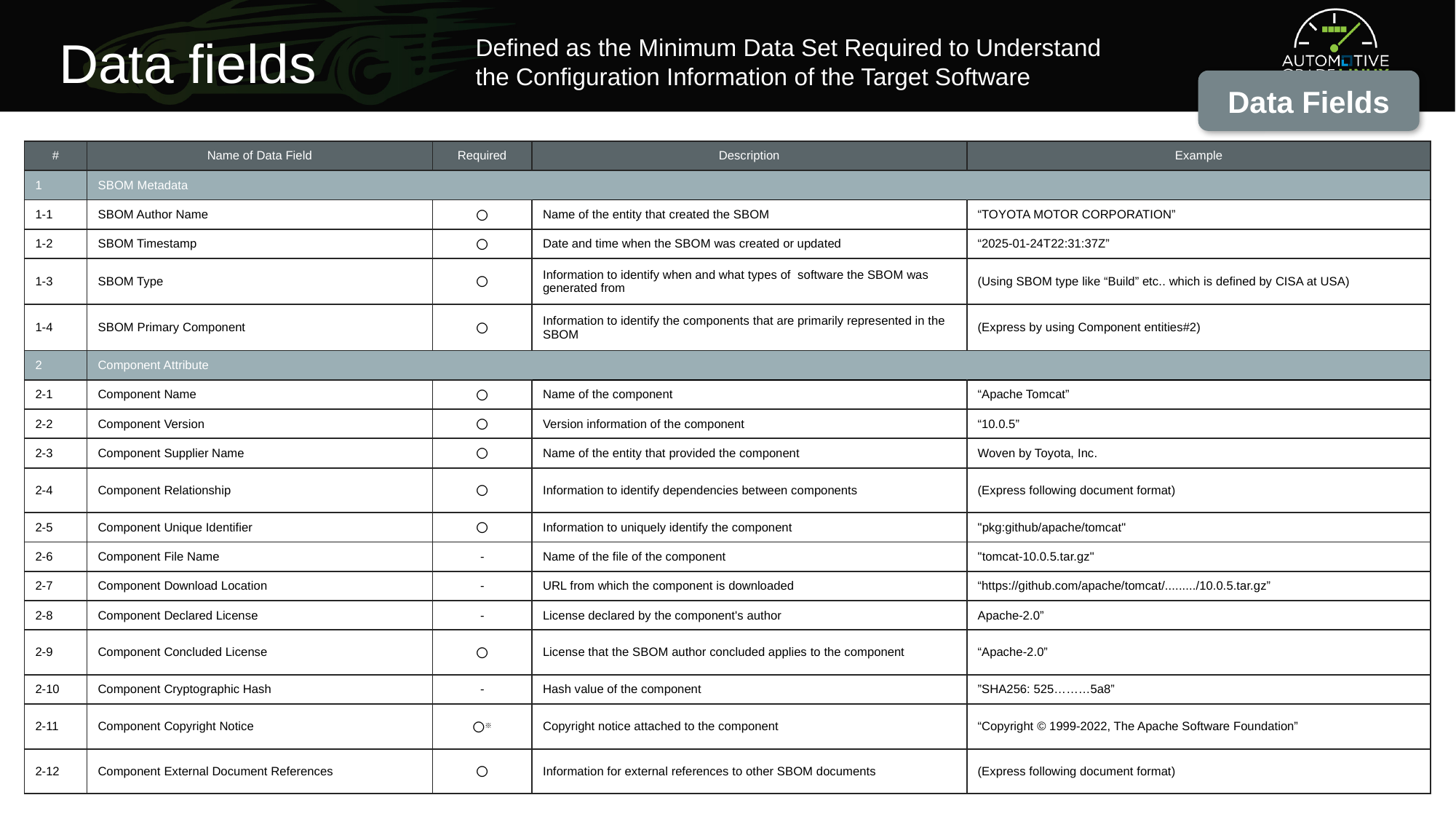

Data fields
Defined as the Minimum Data Set Required to Understand the Configuration Information of the Target Software
Data Fields
| # | Name of Data Field | Required | Description | Example |
| --- | --- | --- | --- | --- |
| 1 | SBOM Metadata |  |  |  |
| 1-1 | SBOM Author Name | 〇 | Name of the entity that created the SBOM | “TOYOTA MOTOR CORPORATION” |
| 1-2 | SBOM Timestamp | 〇 | Date and time when the SBOM was created or updated | “2025-01-24T22:31:37Z” |
| 1-3 | SBOM Type | 〇 | Information to identify when and what types of software the SBOM was generated from | (Using SBOM type like “Build” etc.. which is defined by CISA at USA) |
| 1-4 | SBOM Primary Component | 〇 | Information to identify the components that are primarily represented in the SBOM | (Express by using Component entities#2) |
| 2 | Component Attribute |  |  |  |
| 2-1 | Component Name | 〇 | Name of the component | “Apache Tomcat” |
| 2-2 | Component Version | 〇 | Version information of the component | “10.0.5” |
| 2-3 | Component Supplier Name | 〇 | Name of the entity that provided the component | Woven by Toyota, Inc. |
| 2-4 | Component Relationship | 〇 | Information to identify dependencies between components | (Express following document format) |
| 2-5 | Component Unique Identifier | 〇 | Information to uniquely identify the component | "pkg:github/apache/tomcat" |
| 2-6 | Component File Name | - | Name of the file of the component | "tomcat-10.0.5.tar.gz" |
| 2-7 | Component Download Location | - | URL from which the component is downloaded | “https://github.com/apache/tomcat/........./10.0.5.tar.gz” |
| 2-8 | Component Declared License | - | License declared by the component's author | Apache-2.0” |
| 2-9 | Component Concluded License | 〇 | License that the SBOM author concluded applies to the component | “Apache-2.0” |
| 2-10 | Component Cryptographic Hash | - | Hash value of the component | ”SHA256: 525………5a8” |
| 2-11 | Component Copyright Notice | 〇※ | Copyright notice attached to the component | “Copyright © 1999-2022, The Apache Software Foundation” |
| 2-12 | Component External Document References | 〇 | Information for external references to other SBOM documents | (Express following document format) |